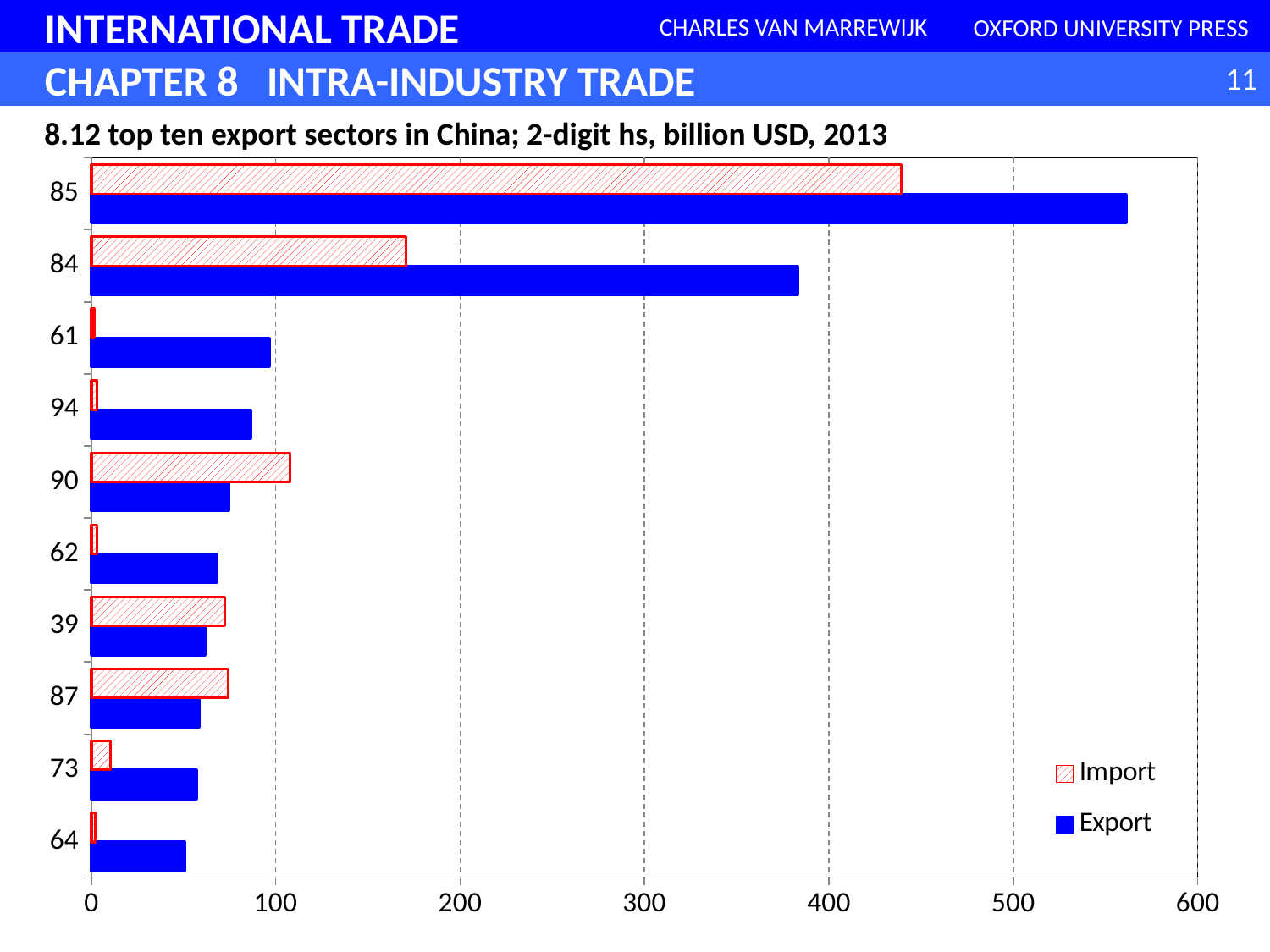

### Chart

| Category |  |  |
|---|---|---|
| 64 | 50.761328292 | 1.9552580800000001 |
| 73 | 57.347766121 | 10.429877182 |
| 87 | 58.549754177000004 | 74.147799378 |
| 39 | 61.753142325 | 72.390786161 |
| 62 | 68.251873806 | 3.148793486 |
| 90 | 74.53041165100001 | 107.588269493 |
| 94 | 86.414579367 | 3.06373619 |
| 61 | 96.79272698599999 | 1.667713904 |
| 84 | 383.152557937 | 170.570902764 |
| 85 | 561.288340171 | 439.417537411 |
8.12 top ten export sectors in China; 2-digit hs, billion USD, 2013